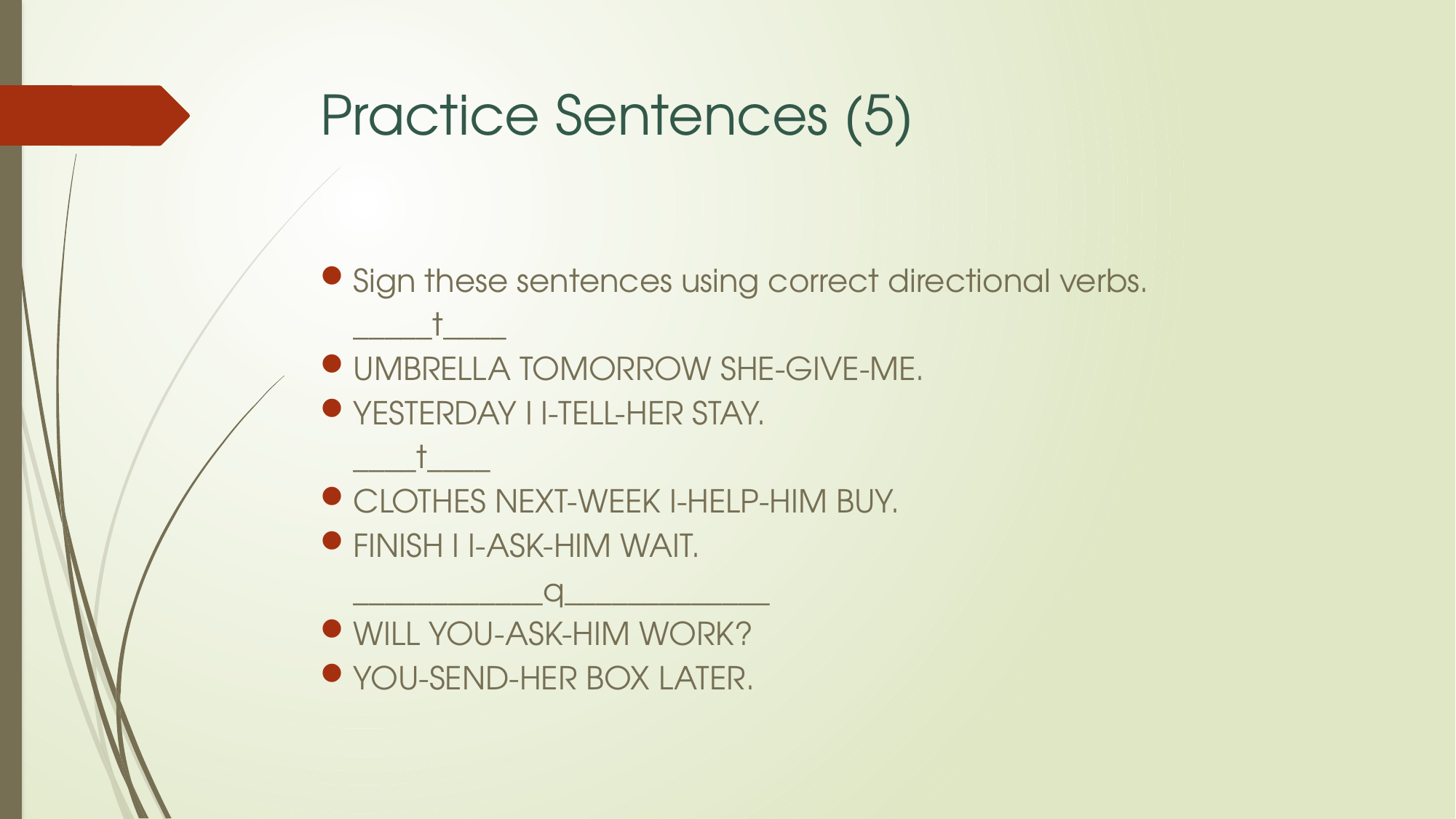

# Practice Sentences (5)
Sign these sentences using correct directional verbs.
	_____t____
UMBRELLA TOMORROW SHE-GIVE-ME.
YESTERDAY I I-TELL-HER STAY.
	____t____
CLOTHES NEXT-WEEK I-HELP-HIM BUY.
FINISH I I-ASK-HIM WAIT.
	____________q_____________
WILL YOU-ASK-HIM WORK?
YOU-SEND-HER BOX LATER.